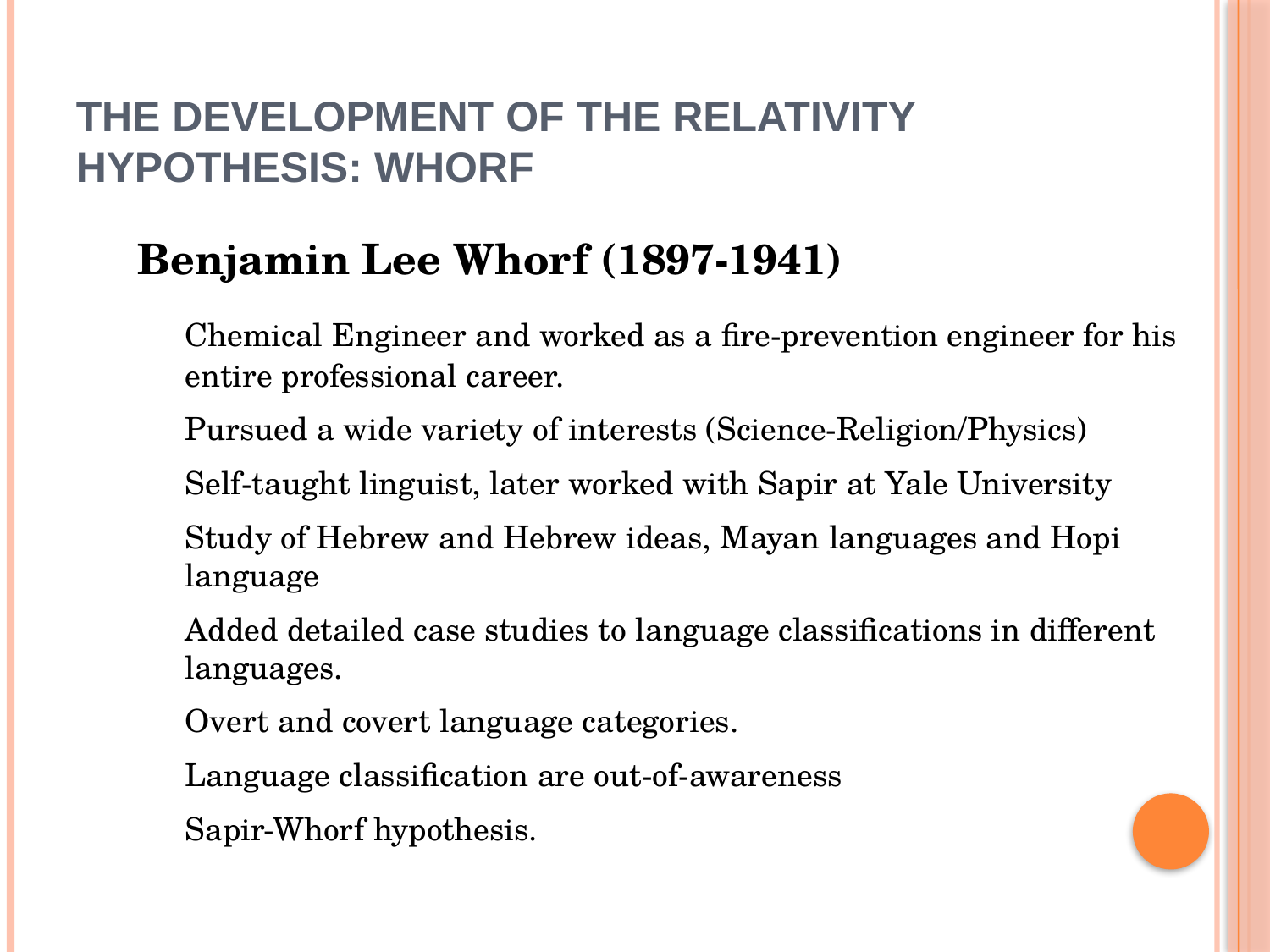

# The development of the relativity hypothesis: Whorf

Benjamin Lee Whorf (1897-1941)
	Chemical Engineer and worked as a fire-prevention engineer for his entire professional career.
	Pursued a wide variety of interests (Science-Religion/Physics)
	Self-taught linguist, later worked with Sapir at Yale University
	Study of Hebrew and Hebrew ideas, Mayan languages and Hopi language
	Added detailed case studies to language classifications in different languages.
	Overt and covert language categories.
	Language classification are out-of-awareness
	Sapir-Whorf hypothesis.